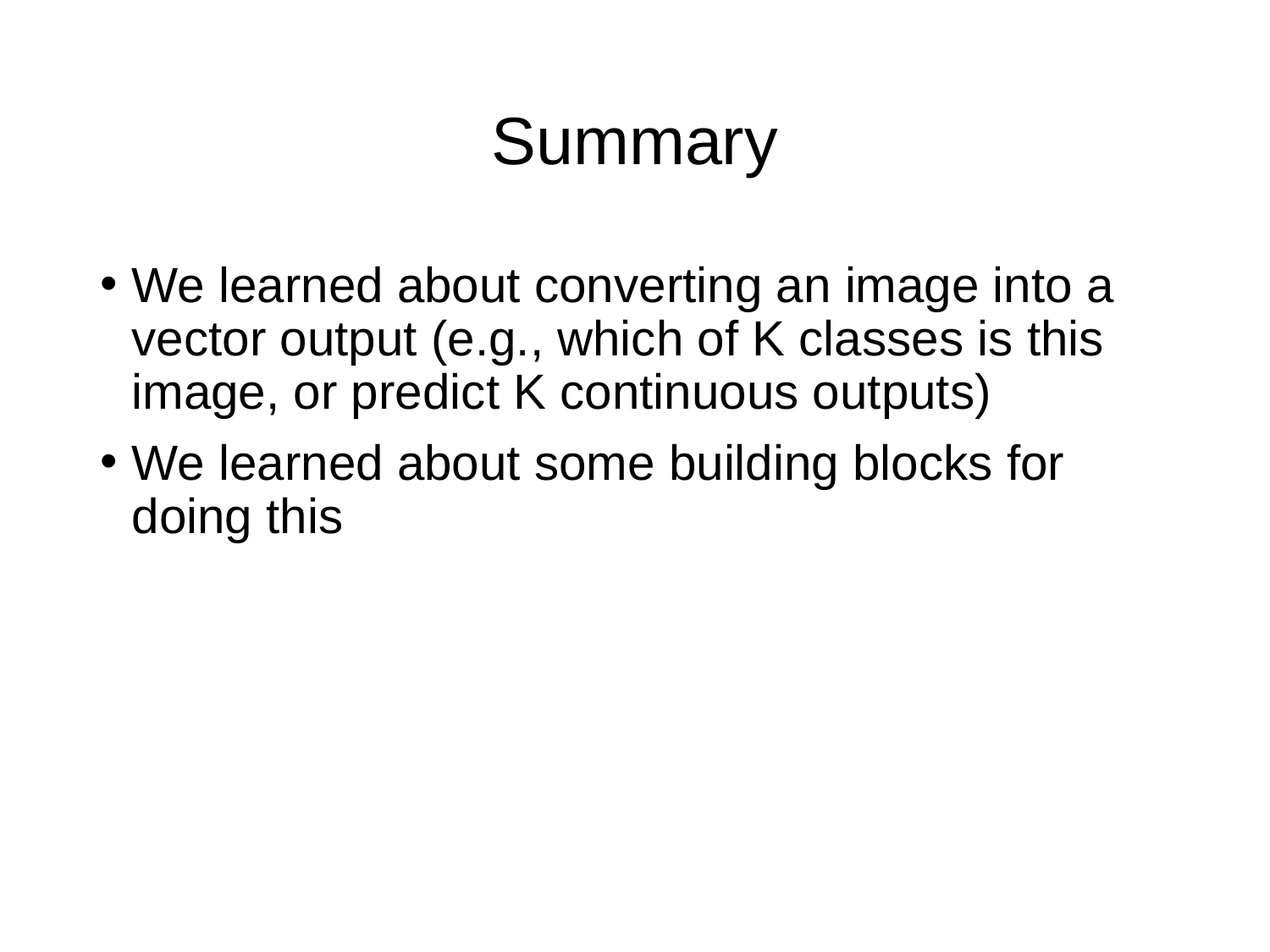

# Summary
We learned about converting an image into a vector output (e.g., which of K classes is this image, or predict K continuous outputs)
We learned about some building blocks for doing this